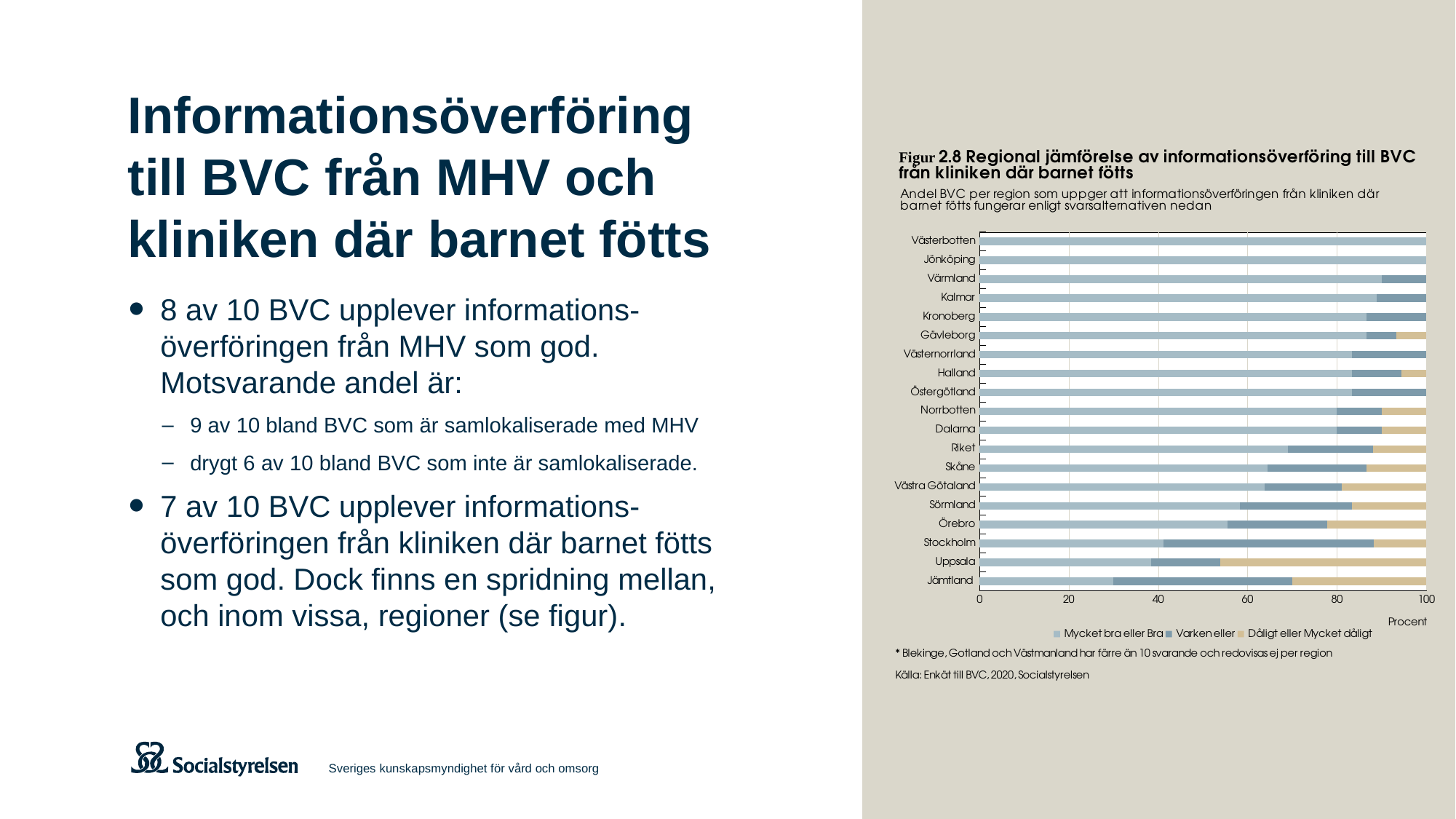

# Informationsöverföring till BVC från MHV och kliniken där barnet fötts

### Chart

| Category | Mycket bra eller Bra | Varken eller | Dåligt eller Mycket dåligt |
|---|---|---|---|
| Jämtland  | 30.0 | 40.0 | 30.000000000000004 |
| Uppsala | 38.46153846153847 | 15.384615384615385 | 46.15384615384615 |
| Stockholm | 41.17647058823529 | 47.05882352941176 | 11.76470588235294 |
| Örebro | 55.55555555555556 | 22.22222222222222 | 22.22222222222222 |
| Sörmland | 58.333333333333336 | 25.0 | 16.666666666666664 |
| Västra Götaland | 63.793103448275865 | 17.24137931034483 | 18.96551724137931 |
| Skåne | 64.44444444444444 | 22.22222222222222 | 13.333333333333334 |
| Riket | 69.08517350157727 | 18.92744479495268 | 11.987381703470032 |
| Dalarna | 80.0 | 10.0 | 10.0 |
| Norrbotten | 80.0 | 10.0 | 10.0 |
| Östergötland | 83.33333333333333 | 16.666666666666664 | 0.0 |
| Halland | 83.33333333333334 | 11.11111111111111 | 5.555555555555555 |
| Västernorrland | 83.33333333333334 | 16.666666666666664 | 0.0 |
| Gävleborg | 86.66666666666666 | 6.666666666666667 | 6.666666666666667 |
| Kronoberg | 86.66666666666667 | 13.333333333333334 | 0.0 |
| Kalmar | 88.88888888888889 | 11.11111111111111 | 0.0 |
| Värmland | 89.99999999999999 | 10.0 | 0.0 |
| Jönköping | 100.0 | 0.0 | 0.0 |
| Västerbotten | 100.0 | 0.0 | 0.0 |
8 av 10 BVC upplever informations-överföringen från MHV som god. Motsvarande andel är:
9 av 10 bland BVC som är samlokaliserade med MHV
drygt 6 av 10 bland BVC som inte är samlokaliserade.
7 av 10 BVC upplever informations-överföringen från kliniken där barnet fötts som god. Dock finns en spridning mellan, och inom vissa, regioner (se figur).
Sveriges kunskapsmyndighet för vård och omsorg